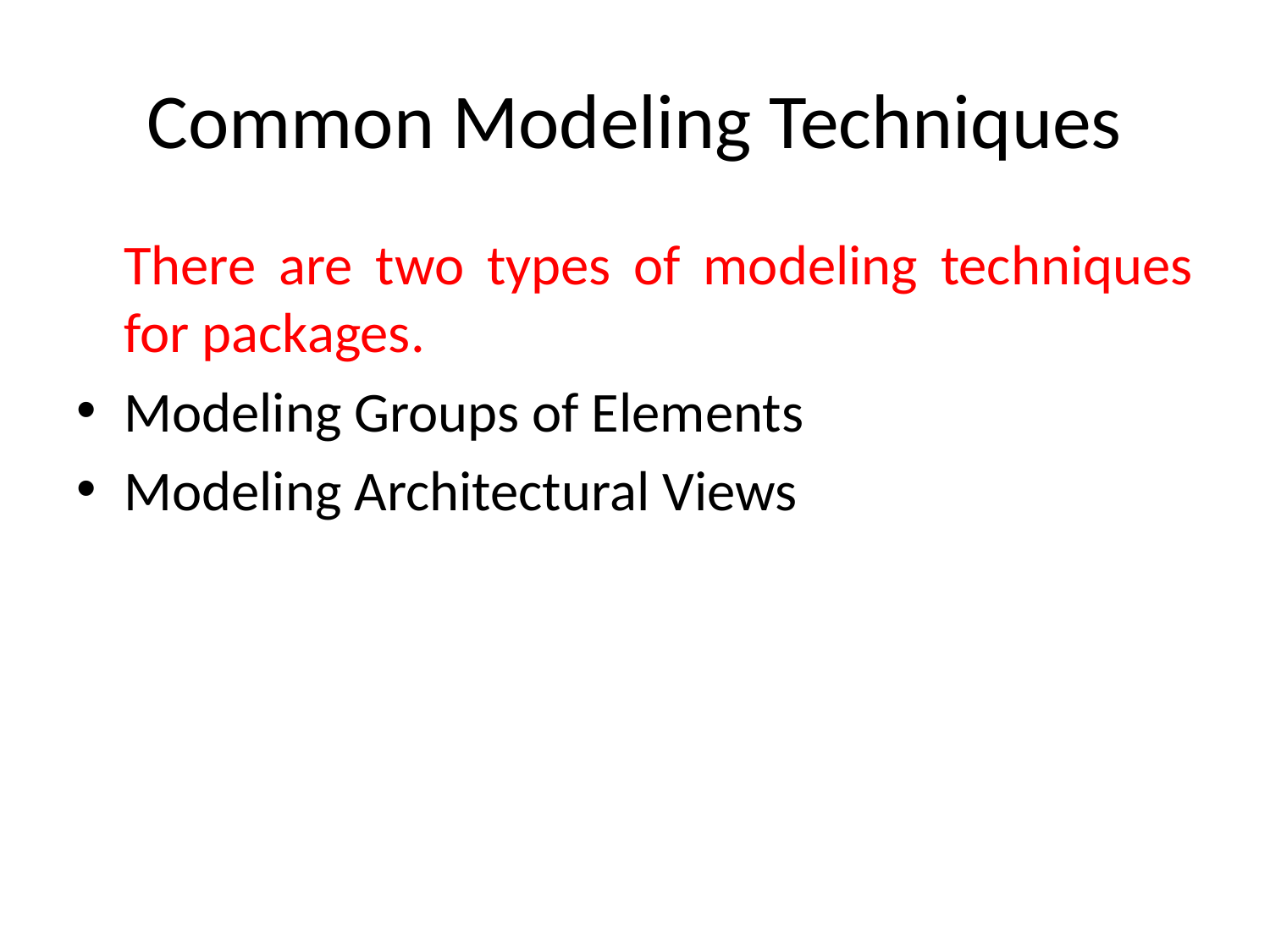

# Common Modeling Techniques
	There are two types of modeling techniques for packages.
Modeling Groups of Elements
Modeling Architectural Views